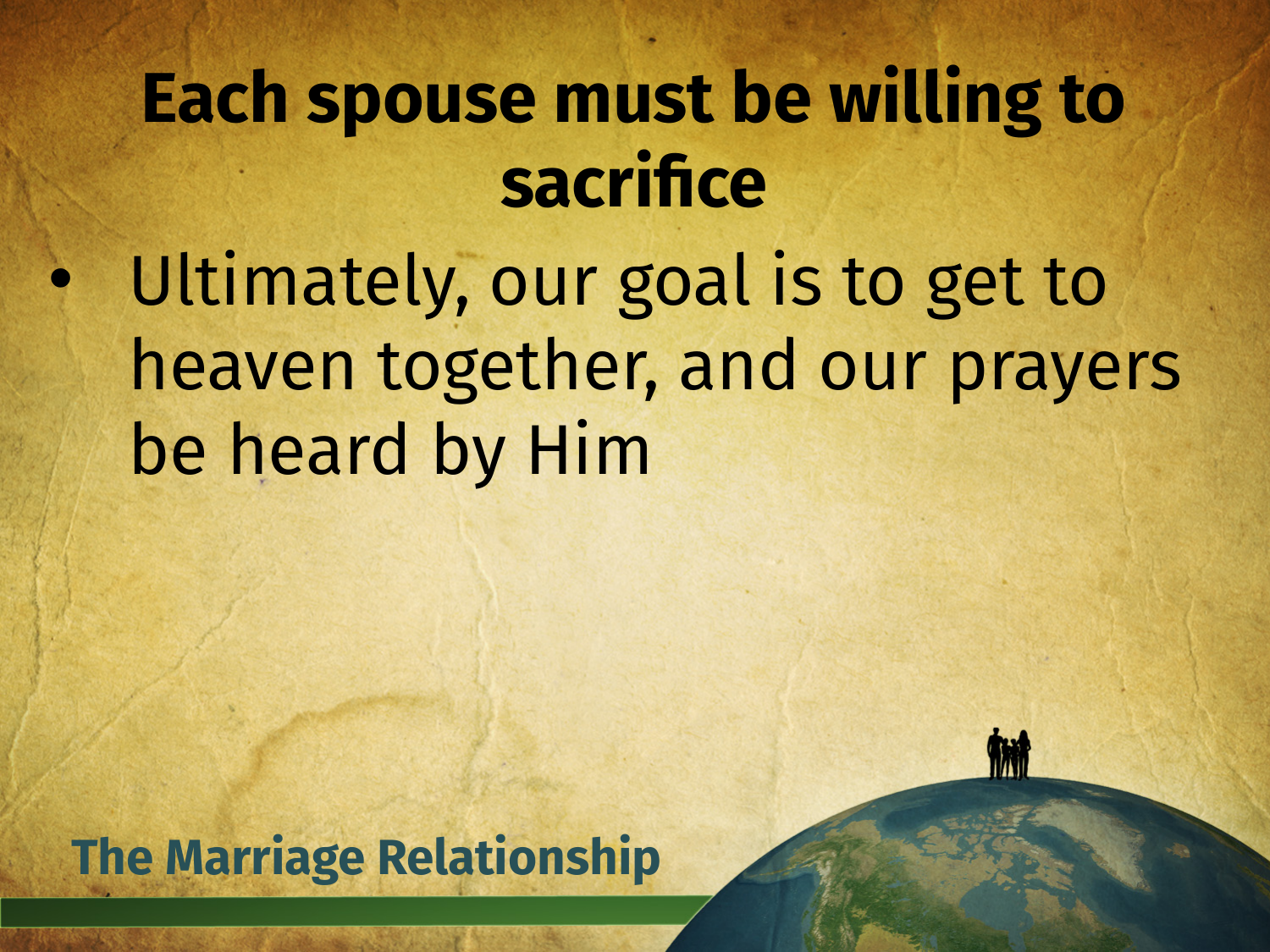

Each spouse must be willing to sacrifice
Ultimately, our goal is to get to heaven together, and our prayers be heard by Him
# The Marriage Relationship